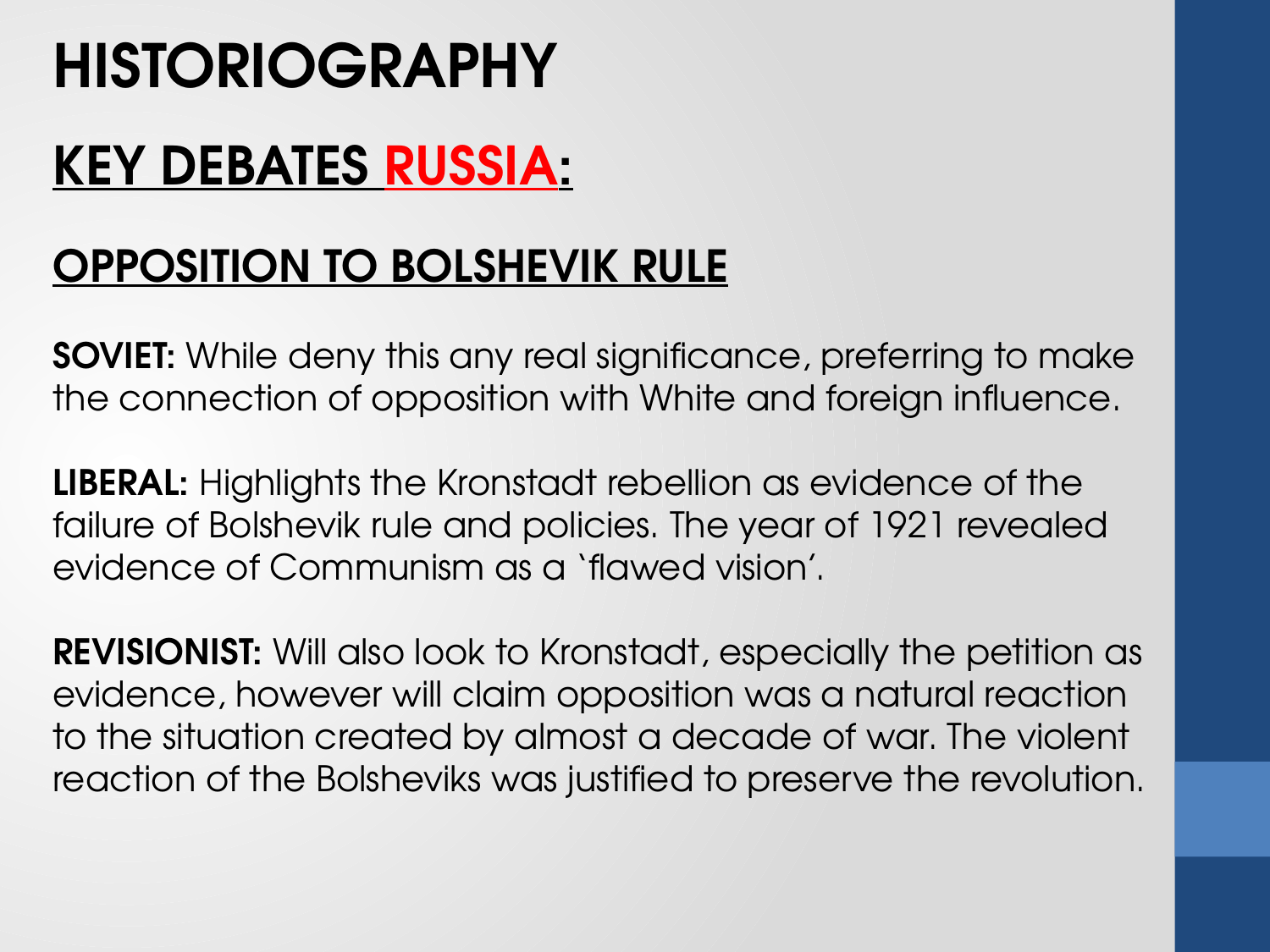

HISTORIOGRAPHY
KEY DEBATES RUSSIA:

OPPOSITION TO BOLSHEVIK RULE

SOVIET: While deny this any real significance, preferring to make the connection of opposition with White and foreign influence.

LIBERAL: Highlights the Kronstadt rebellion as evidence of the failure of Bolshevik rule and policies. The year of 1921 revealed evidence of Communism as a ‘flawed vision’.

REVISIONIST: Will also look to Kronstadt, especially the petition as evidence, however will claim opposition was a natural reaction to the situation created by almost a decade of war. The violent reaction of the Bolsheviks was justified to preserve the revolution.